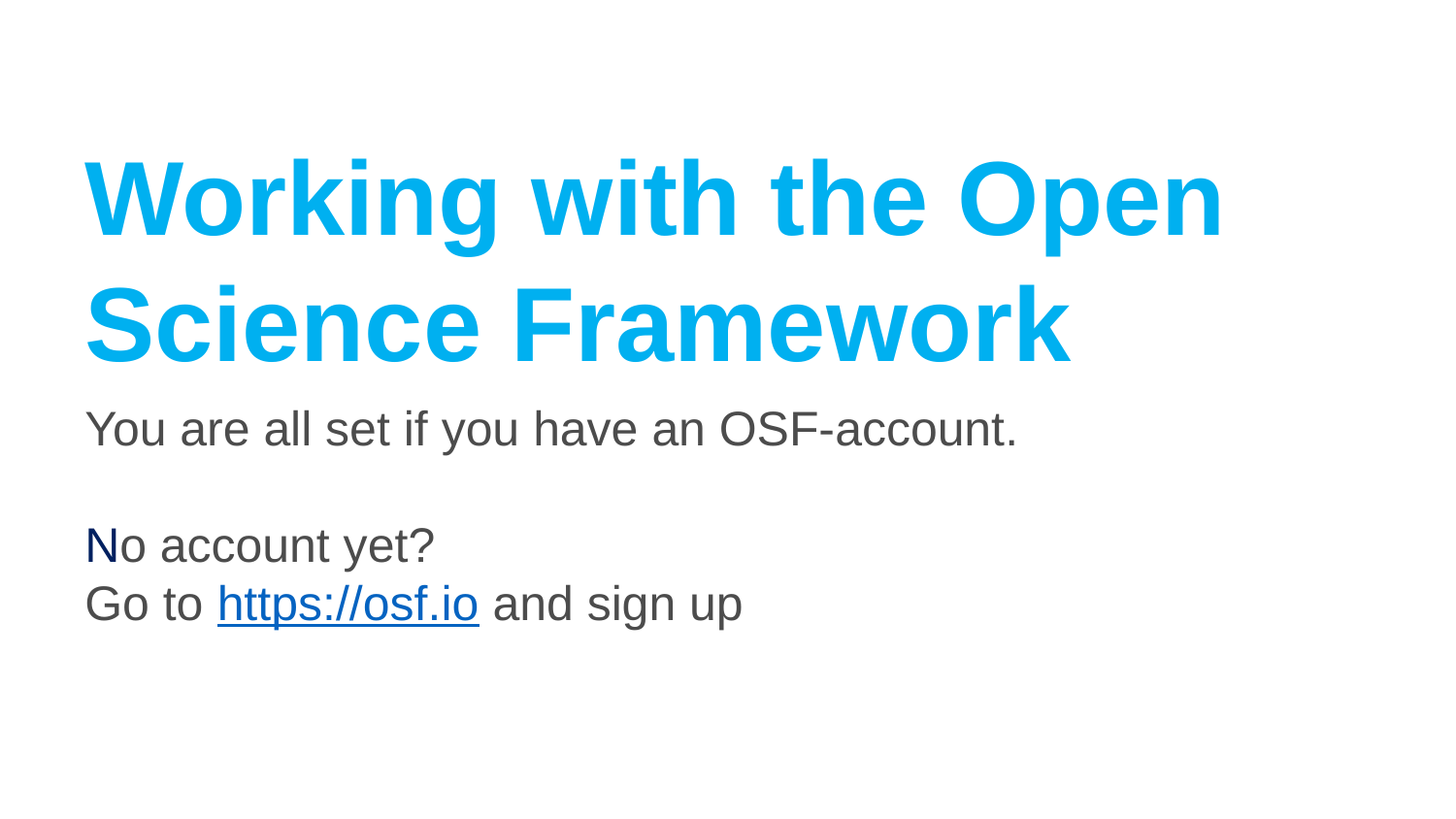

Working with the Open Science Framework
You are all set if you have an OSF-account.

No account yet?
Go to https://osf.io and sign up